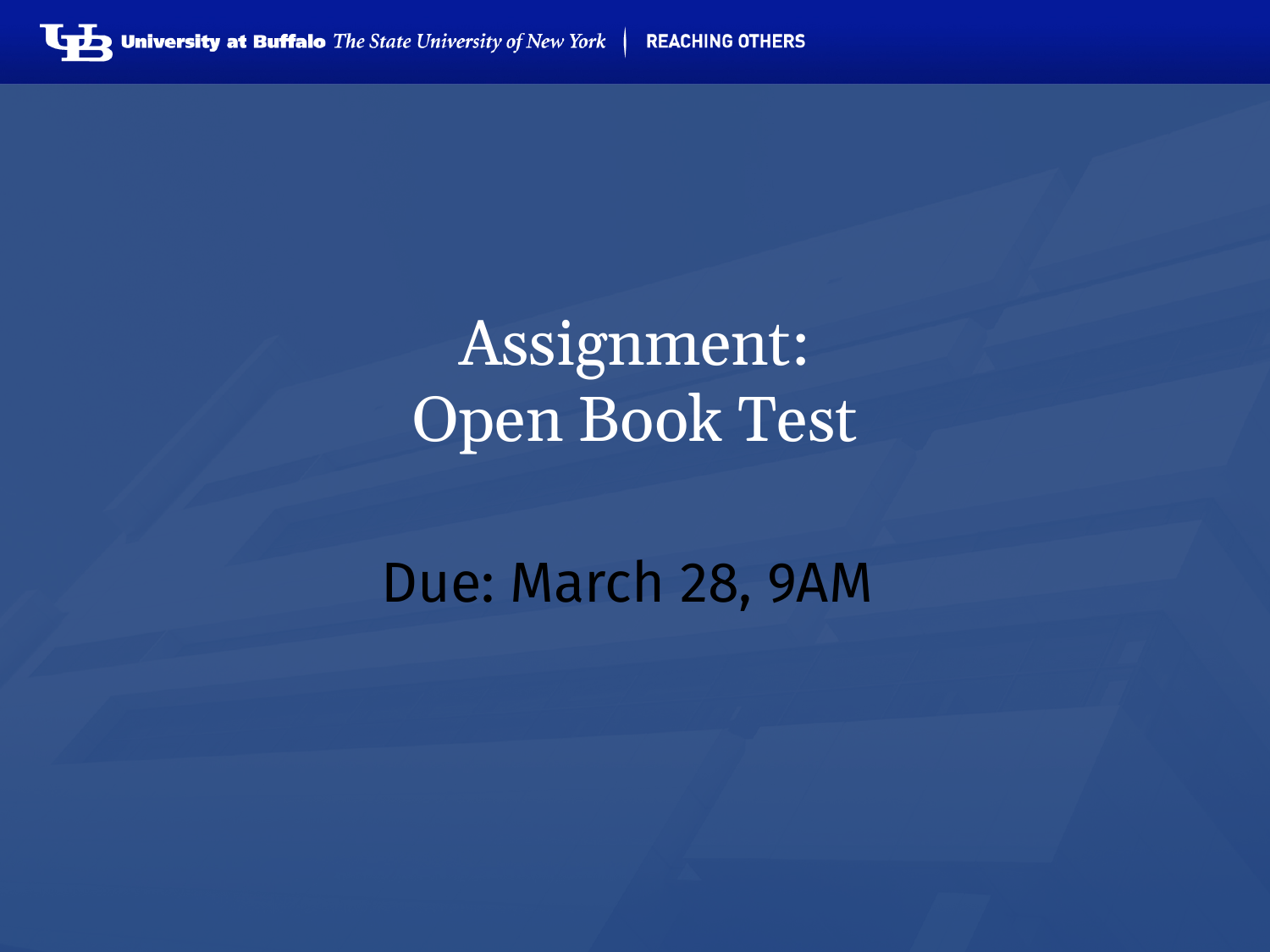

# Assignment: Open Book Test
Due: March 28, 9AM